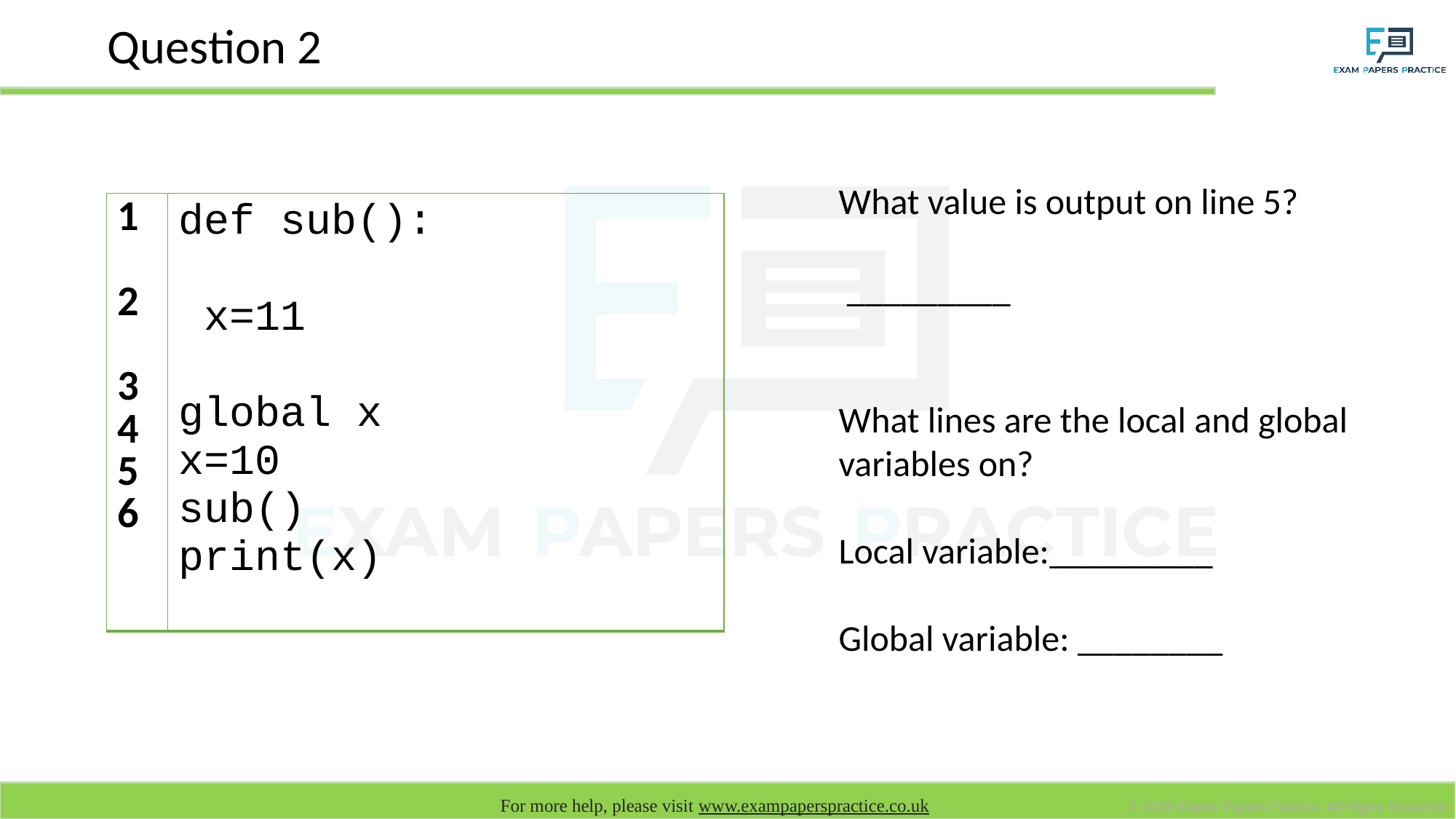

# Question 2
What value is output on line 5?

 _________

What lines are the local and global variables on?

Local variable:_________

Global variable: ________
| 1 2 3 4 5 6 | def sub(): x=11 global x x=10 sub() print(x) |
| --- | --- |